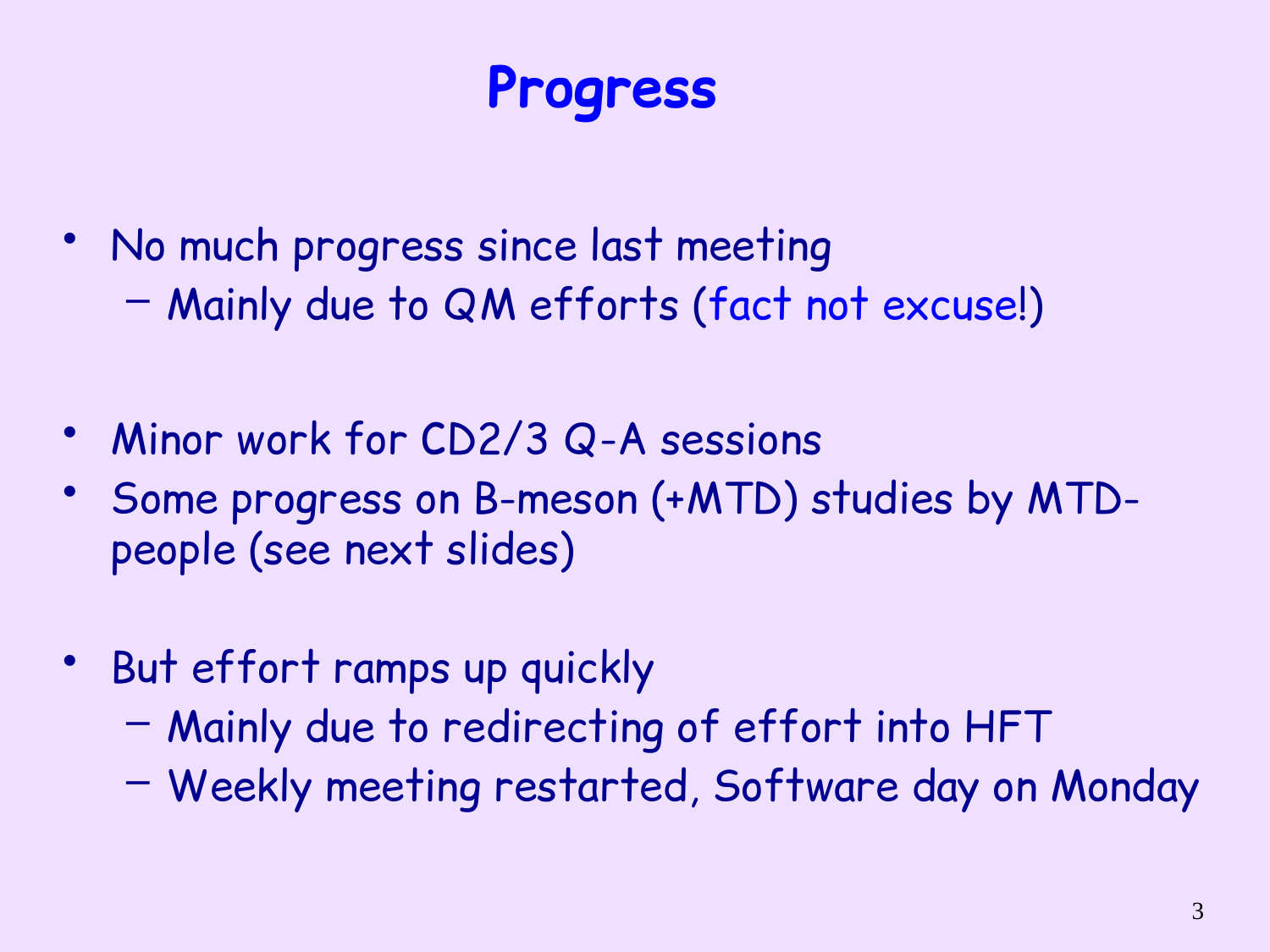

# Progress
No much progress since last meeting
Mainly due to QM efforts (fact not excuse!)

Minor work for CD2/3 Q-A sessions
Some progress on B-meson (+MTD) studies by MTD-people (see next slides)

But effort ramps up quickly
Mainly due to redirecting of effort into HFT
Weekly meeting restarted, Software day on Monday
3